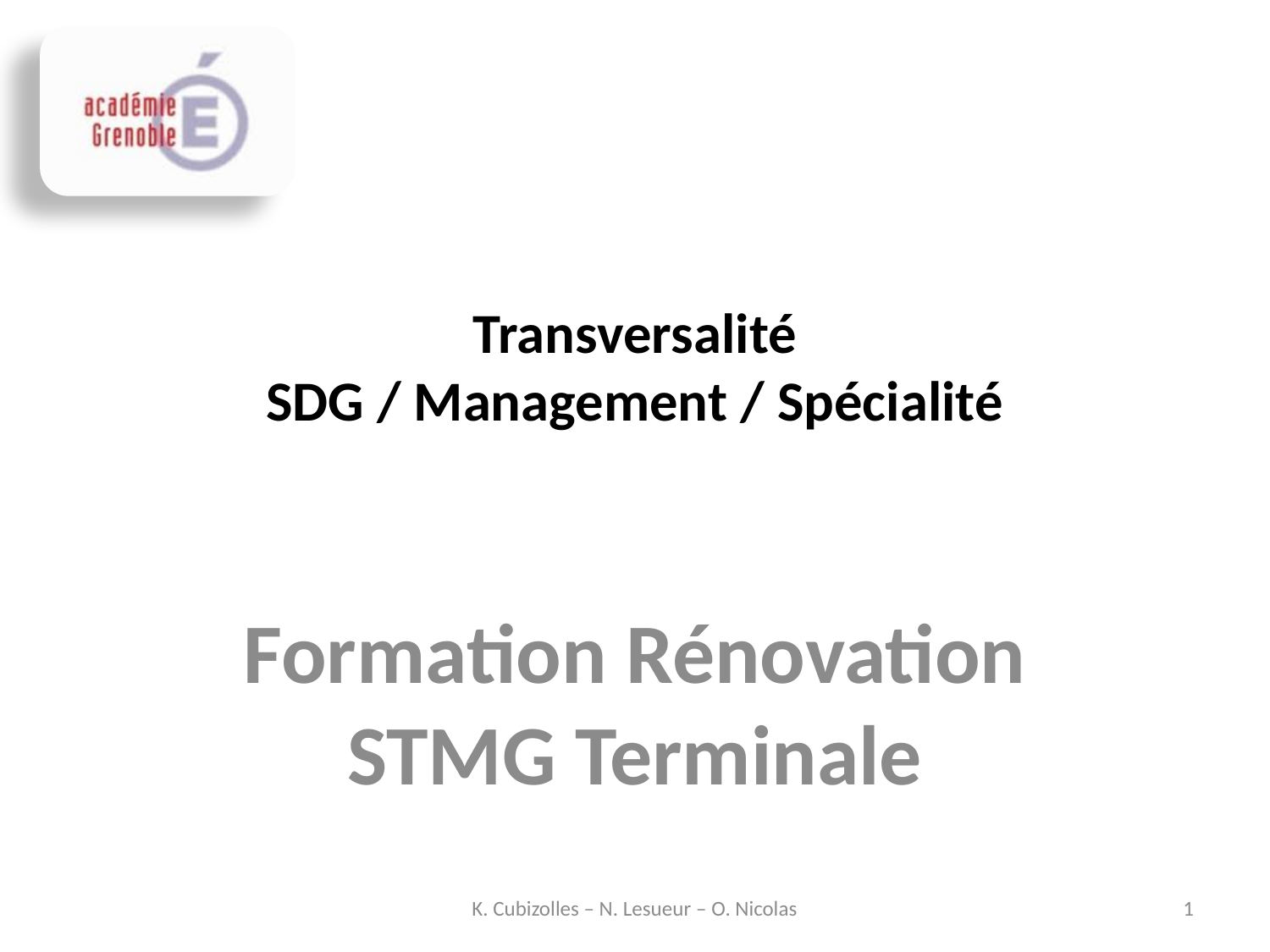

# Transversalité SDG / Management / Spécialité
Formation Rénovation STMG Terminale
K. Cubizolles – N. Lesueur – O. Nicolas
1